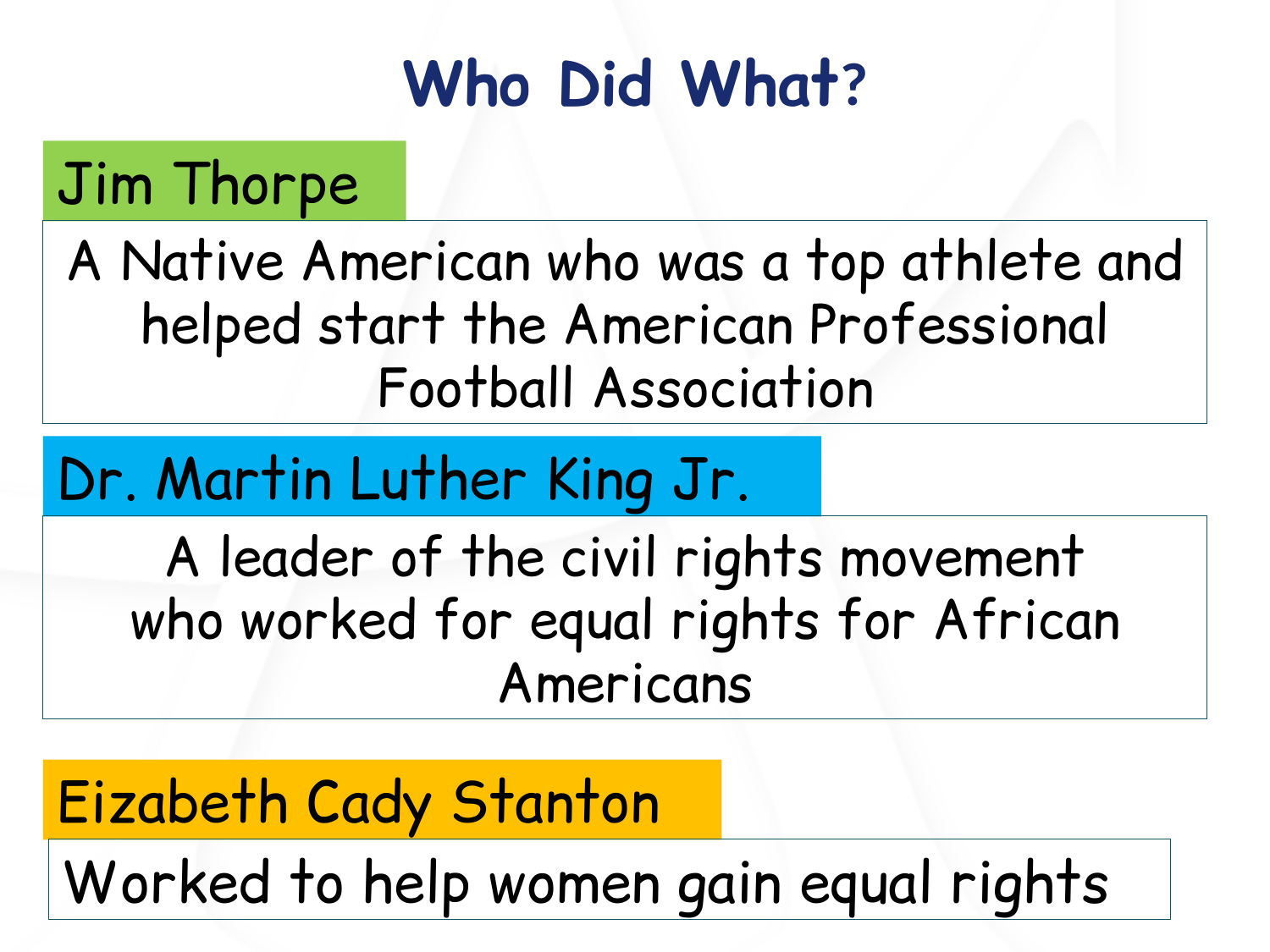

# Who Did What?
Jim Thorpe
A Native American who was a top athlete and helped start the American Professional Football Association
Dr. Martin Luther King Jr.
A leader of the civil rights movement who worked for equal rights for African Americans
Eizabeth Cady Stanton
Worked to help women gain equal rights